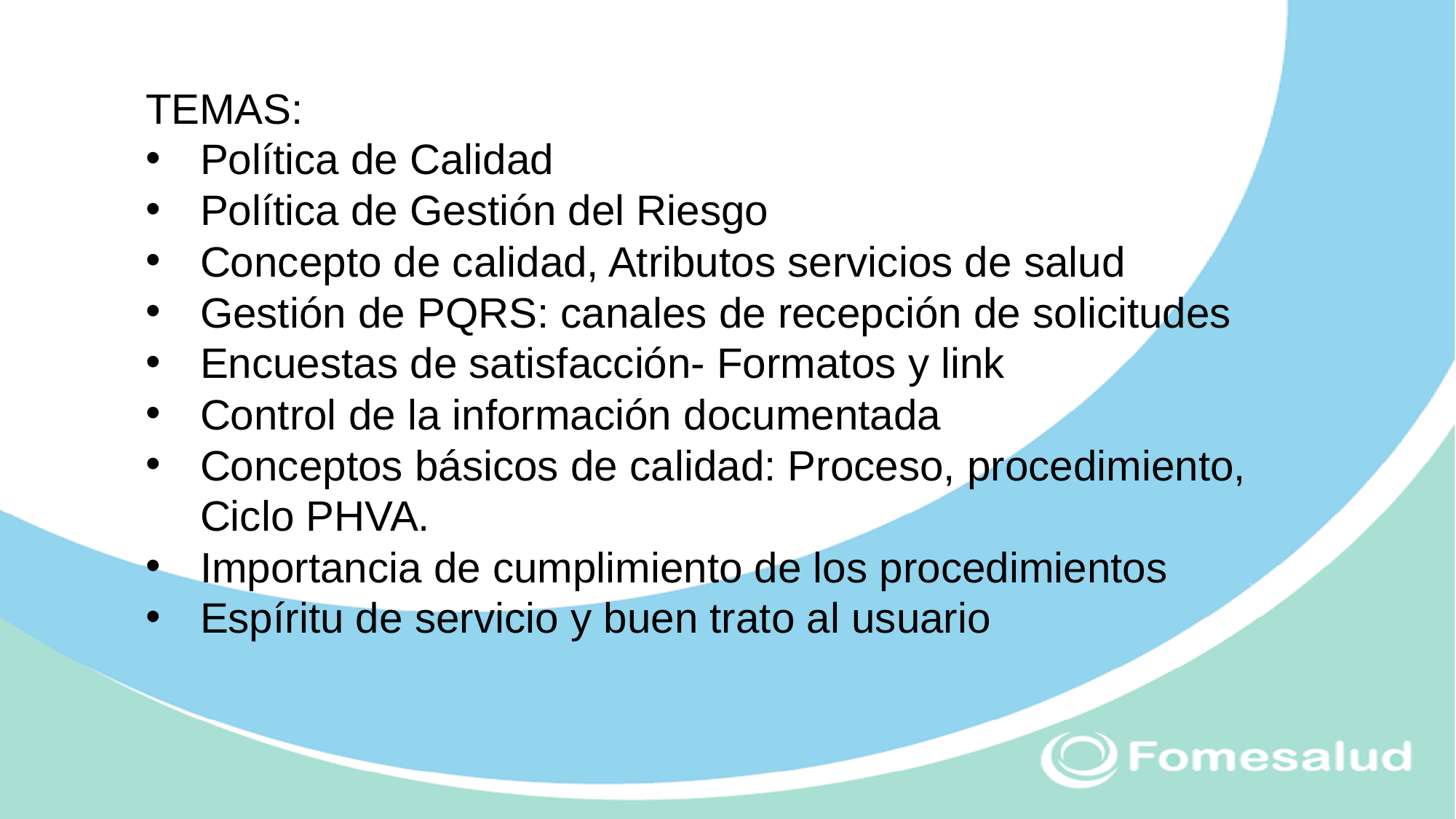

TEMAS:
Política de Calidad
Política de Gestión del Riesgo
Concepto de calidad, Atributos servicios de salud
Gestión de PQRS: canales de recepción de solicitudes
Encuestas de satisfacción- Formatos y link
Control de la información documentada
Conceptos básicos de calidad: Proceso, procedimiento, Ciclo PHVA.
Importancia de cumplimiento de los procedimientos
Espíritu de servicio y buen trato al usuario